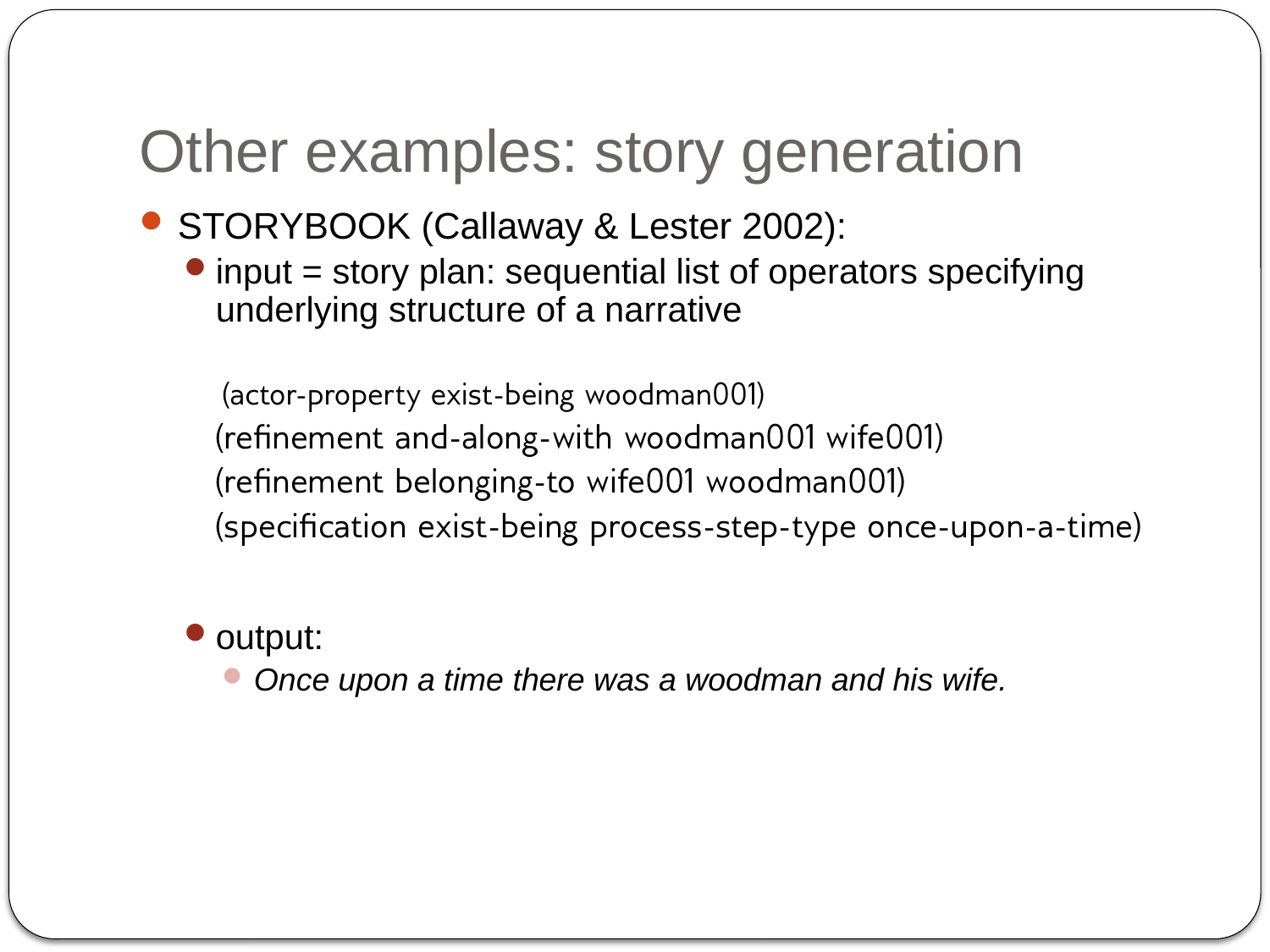

# Other examples: story generation
STORYBOOK (Callaway & Lester 2002):
input = story plan: sequential list of operators specifying underlying structure of a narrative

(actor-property exist-being woodman001)
	(refinement and-along-with woodman001 wife001)
	(refinement belonging-to wife001 woodman001)
	(specification exist-being process-step-type once-upon-a-time)

output:
Once upon a time there was a woodman and his wife.